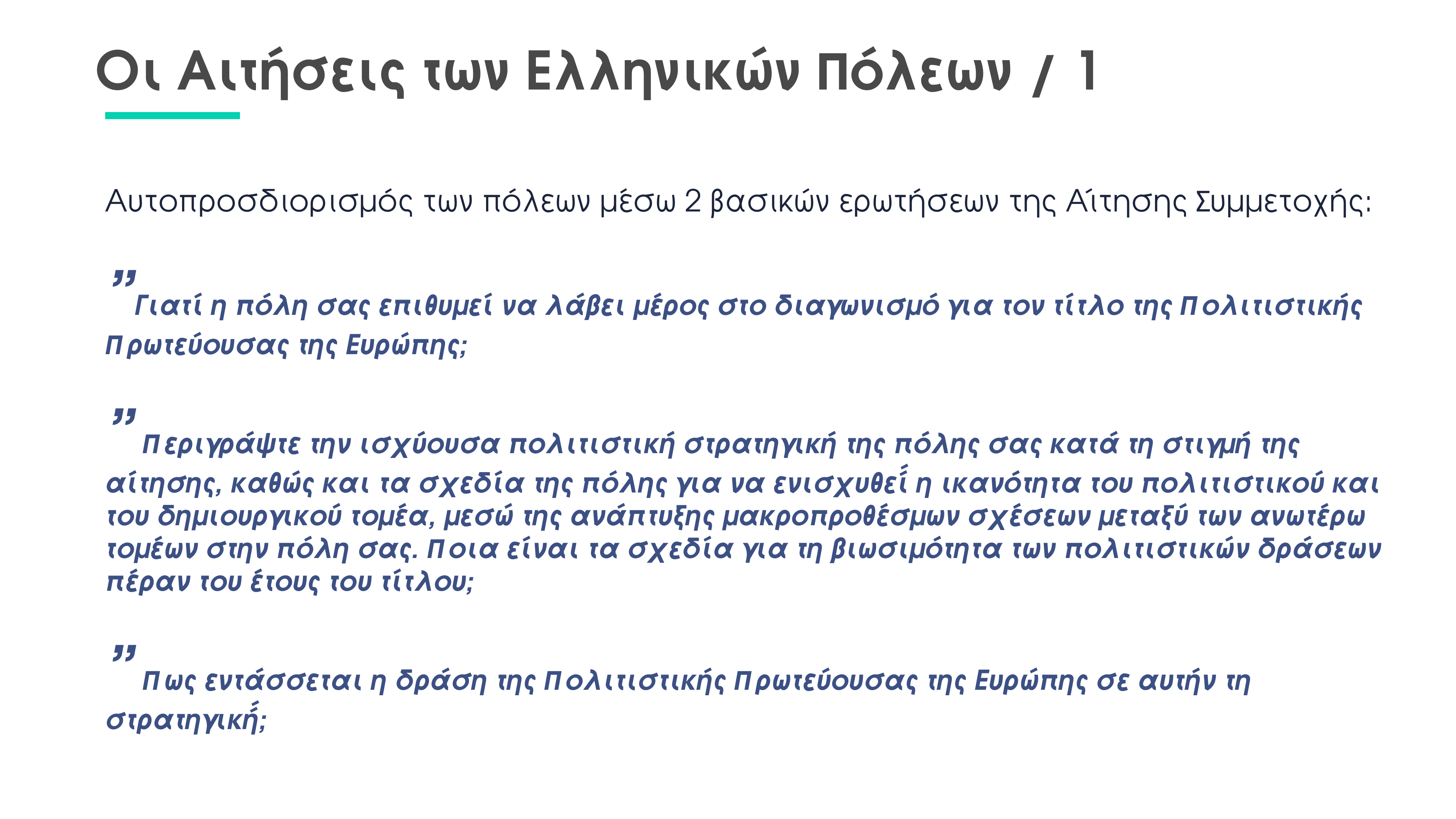

Οι Αιτήσεις των Ελληνικών Πόλεων / 1

Αυτοπροσδιορισμός των πόλεων μέσω 2 βασικών ερωτήσεων της Αίτησης Συμμετοχής:

”Γιατί η πόλη σας επιθυμεί να λάβει μέρος στο διαγωνισμό για τον τίτλο της Πολιτιστικής Πρωτεύουσας της Ευρώπης;

” Περιγράψτε την ισχύουσα πολιτιστική στρατηγική της πόλης σας κατά τη στιγμή της αίτησης, καθώς και τα σχεδία της πόλης για να ενισχυθεί́ η ικανότητα του πολιτιστικού και του δημιουργικού τομέα, μεσώ της ανάπτυξης μακροπροθέσμων σχέσεων μεταξύ των ανωτέρω τομέων στην πόλη σας. Ποια είναι τα σχεδία για τη βιωσιμότητα των πολιτιστικών δράσεων πέραν του έτους του τίτλου;

” Πως εντάσσεται η δράση της Πολιτιστικής Πρωτεύουσας της Ευρώπης σε αυτήν τη στρατηγική́;